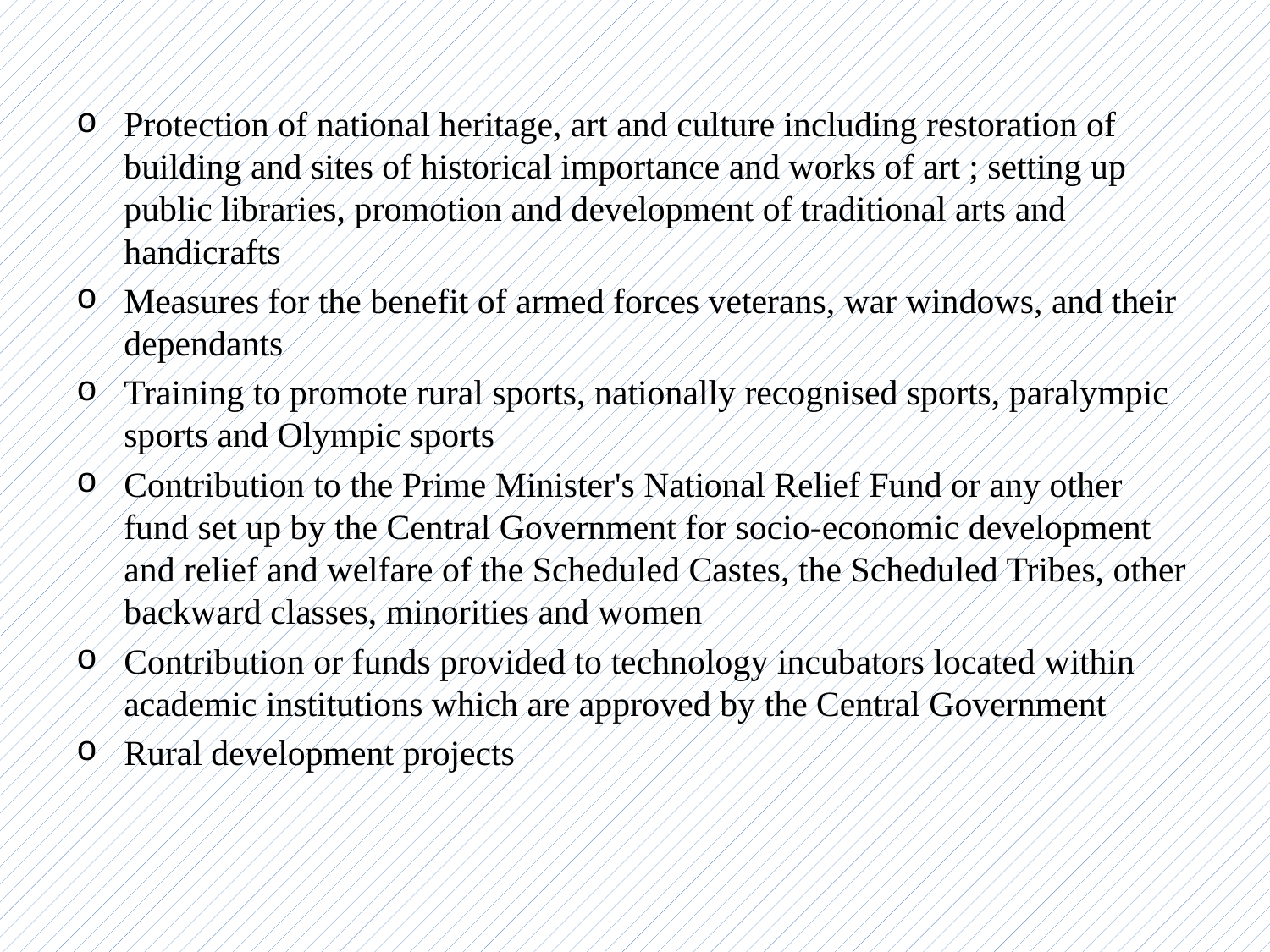

Protection of national heritage, art and culture including restoration of building and sites of historical importance and works of art ; setting up public libraries, promotion and development of traditional arts and handicrafts
Measures for the benefit of armed forces veterans, war windows, and their dependants
Training to promote rural sports, nationally recognised sports, paralympic sports and Olympic sports
Contribution to the Prime Minister's National Relief Fund or any other fund set up by the Central Government for socio-economic development and relief and welfare of the Scheduled Castes, the Scheduled Tribes, other backward classes, minorities and women
Contribution or funds provided to technology incubators located within academic institutions which are approved by the Central Government
Rural development projects